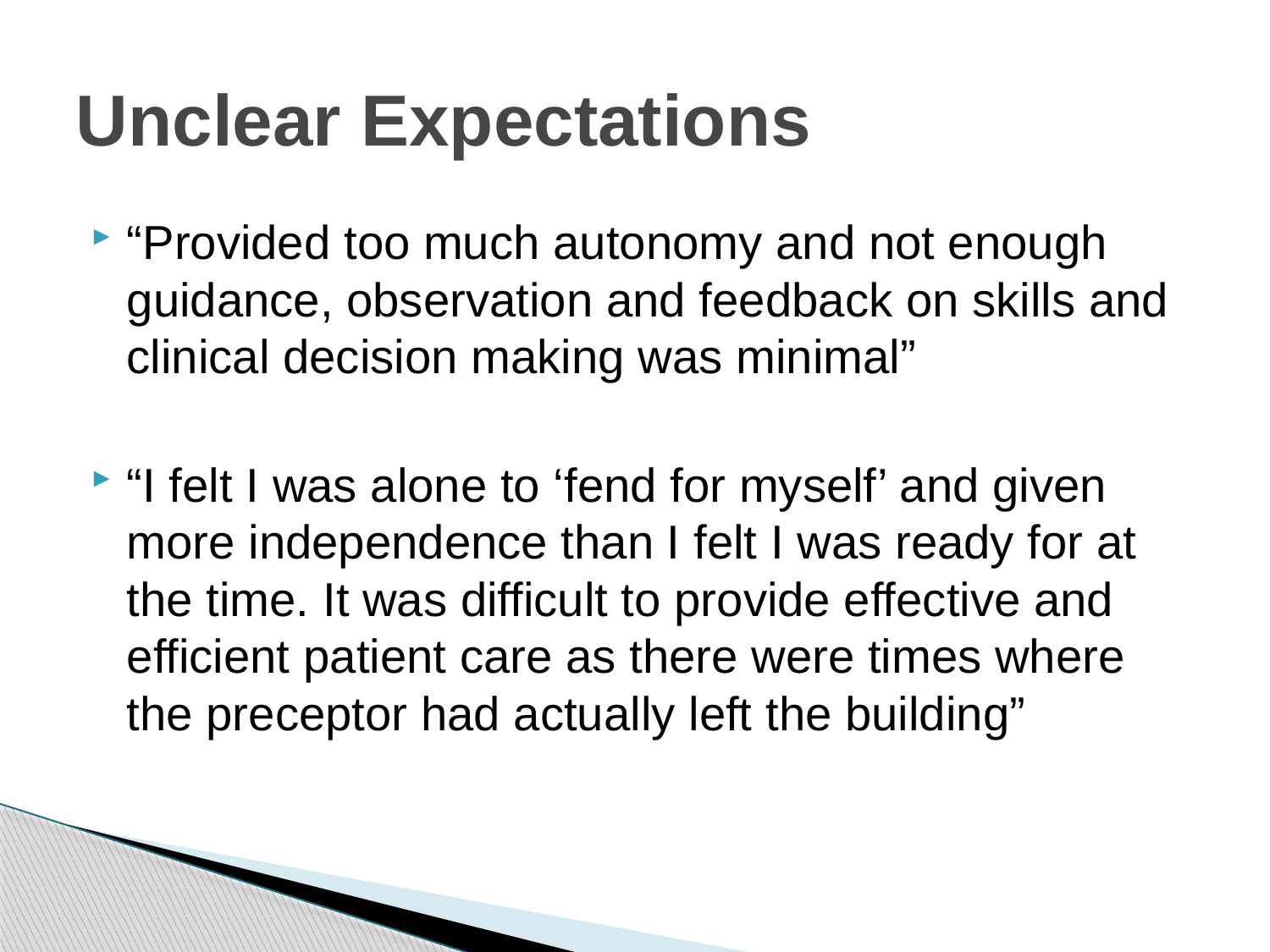

# Unclear Expectations
“Provided too much autonomy and not enough guidance, observation and feedback on skills and clinical decision making was minimal”

“I felt I was alone to ‘fend for myself’ and given more independence than I felt I was ready for at the time. It was difficult to provide effective and efficient patient care as there were times where the preceptor had actually left the building”